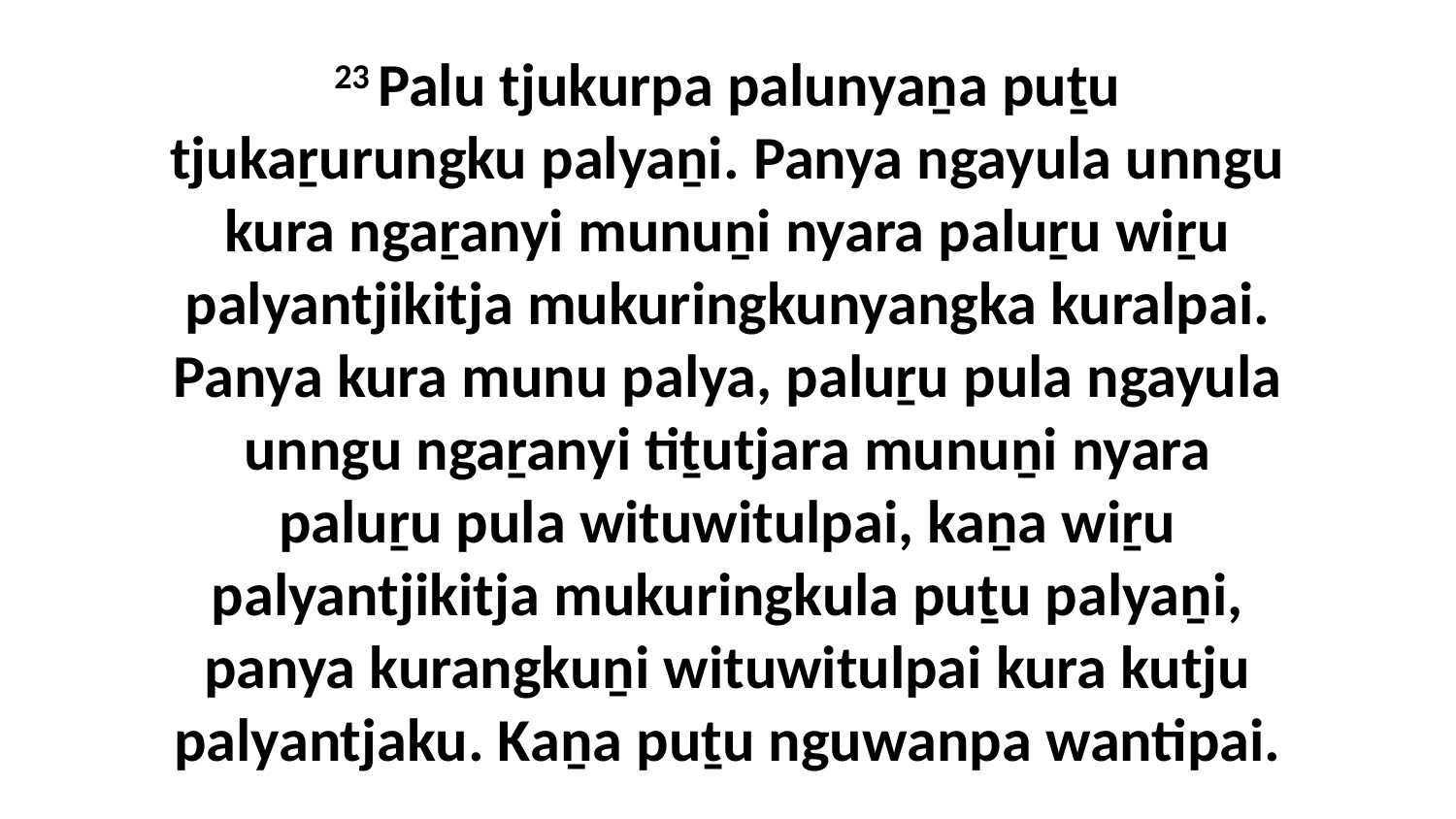

23 Palu tjukurpa palunyaṉa puṯu tjukaṟurungku palyaṉi. Panya ngayula unngu kura ngaṟanyi munuṉi nyara paluṟu wiṟu palyantjikitja mukuringkunyangka kuralpai. Panya kura munu palya, paluṟu pula ngayula unngu ngaṟanyi tiṯutjara munuṉi nyara paluṟu pula wituwitulpai, kaṉa wiṟu palyantjikitja mukuringkula puṯu palyaṉi, panya kurangkuṉi wituwitulpai kura kutju palyantjaku. Kaṉa puṯu nguwanpa wantipai.